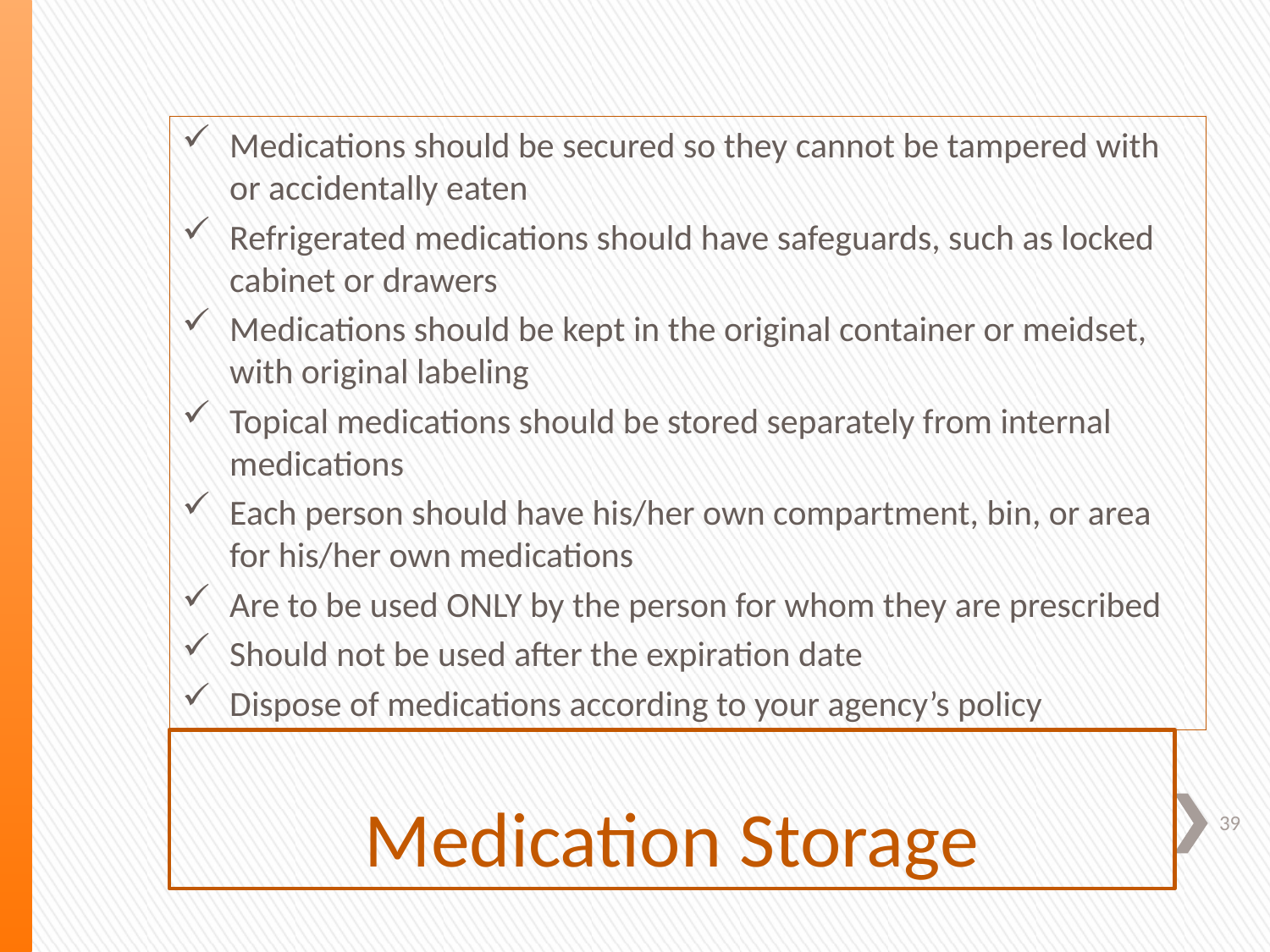

Medications should be secured so they cannot be tampered with or accidentally eaten
Refrigerated medications should have safeguards, such as locked cabinet or drawers
Medications should be kept in the original container or meidset, with original labeling
Topical medications should be stored separately from internal medications
Each person should have his/her own compartment, bin, or area for his/her own medications
Are to be used ONLY by the person for whom they are prescribed
Should not be used after the expiration date
Dispose of medications according to your agency’s policy

# Medication Storage
39